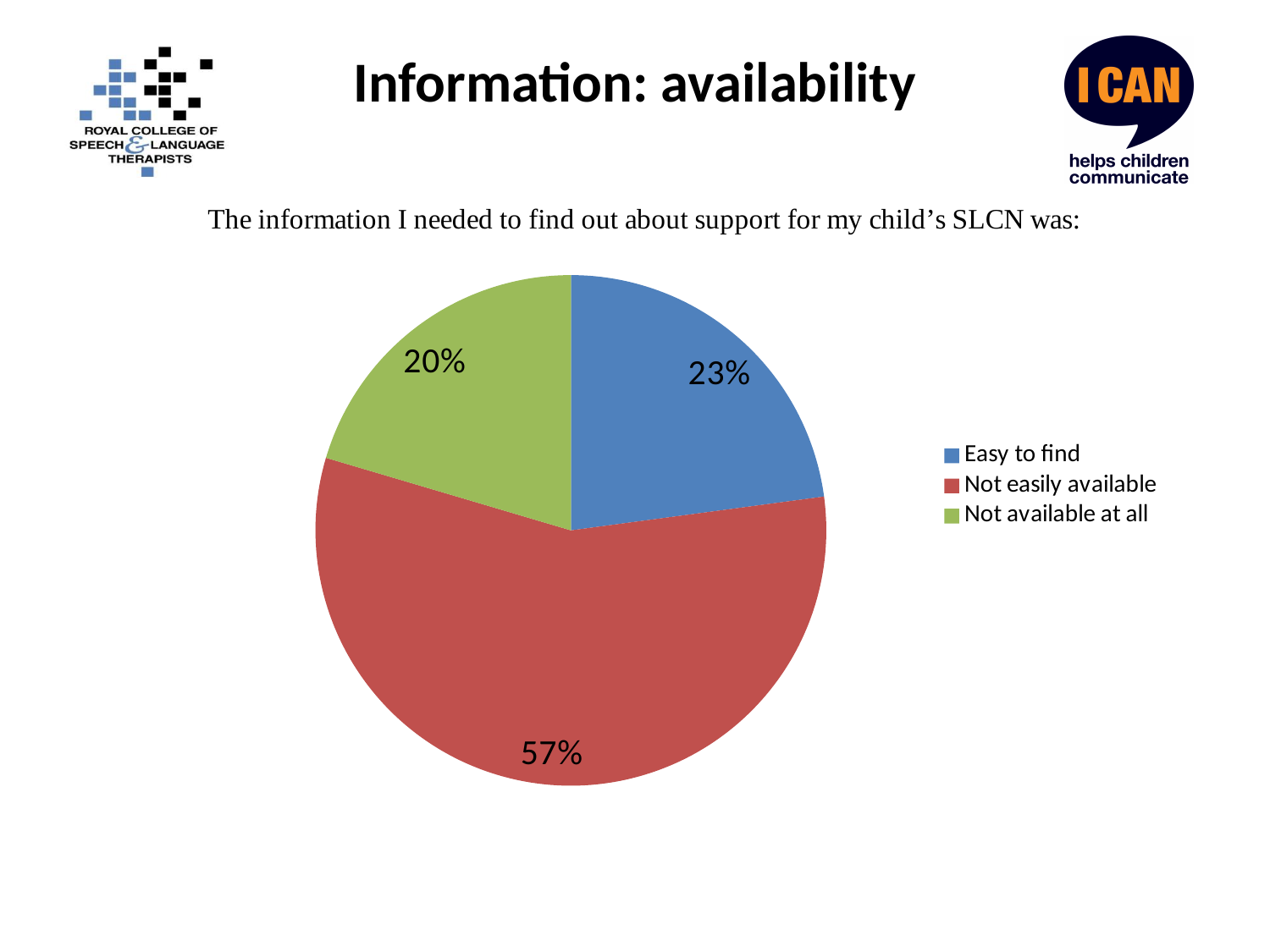

# Information: availability

### Chart

| Category |  |
|---|---|
| Easy to find | 111.0 |
| Not easily available | 275.0 |
| Not available at all | 99.0 |